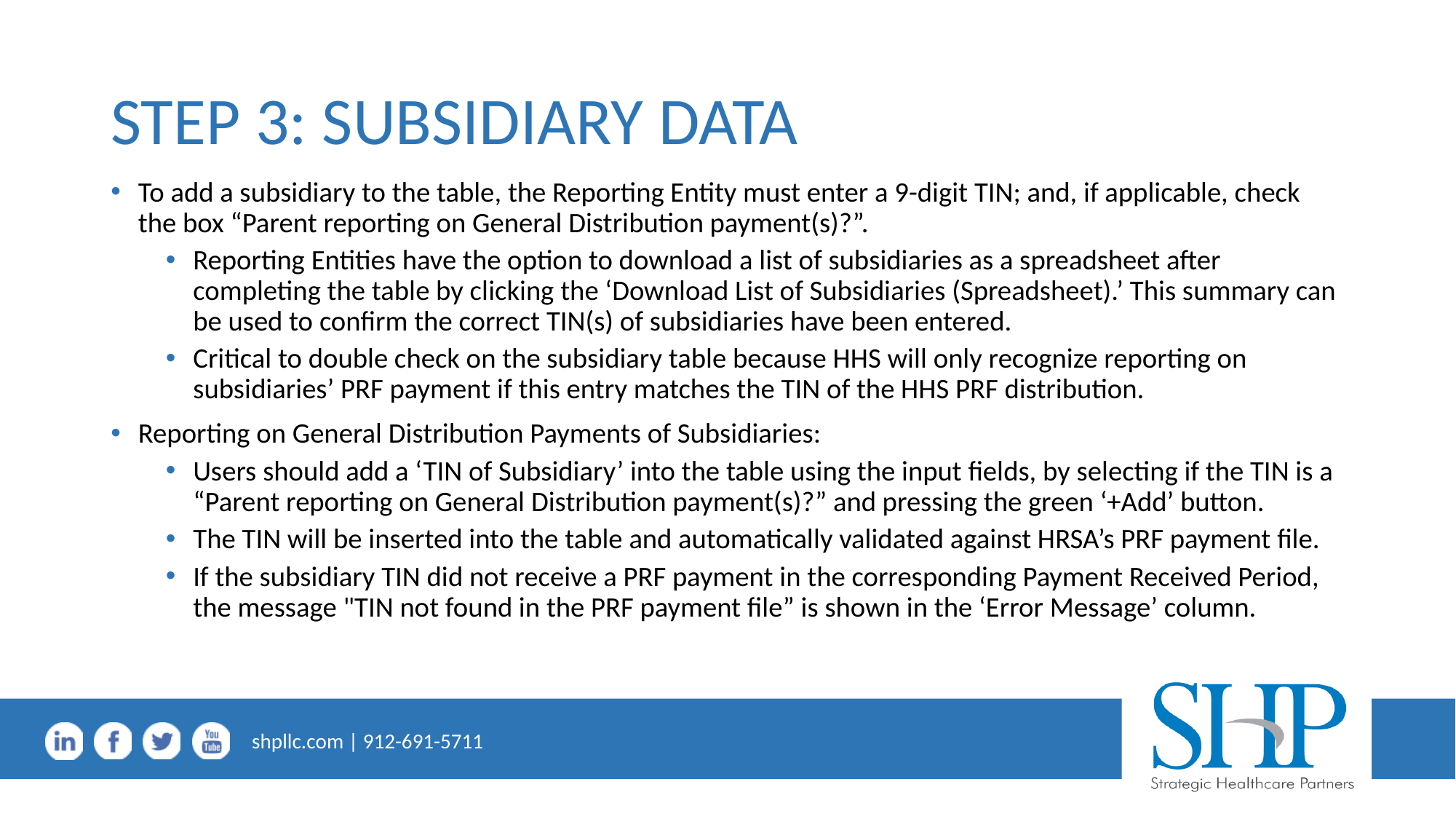

# STEP 3: SUBSIDIARY DATA
To add a subsidiary to the table, the Reporting Entity must enter a 9-digit TIN; and, if applicable, check the box “Parent reporting on General Distribution payment(s)?”.
Reporting Entities have the option to download a list of subsidiaries as a spreadsheet after completing the table by clicking the ‘Download List of Subsidiaries (Spreadsheet).’ This summary can be used to confirm the correct TIN(s) of subsidiaries have been entered.
Critical to double check on the subsidiary table because HHS will only recognize reporting on subsidiaries’ PRF payment if this entry matches the TIN of the HHS PRF distribution.
Reporting on General Distribution Payments of Subsidiaries:
Users should add a ‘TIN of Subsidiary’ into the table using the input fields, by selecting if the TIN is a “Parent reporting on General Distribution payment(s)?” and pressing the green ‘+Add’ button.
The TIN will be inserted into the table and automatically validated against HRSA’s PRF payment file.
If the subsidiary TIN did not receive a PRF payment in the corresponding Payment Received Period, the message "TIN not found in the PRF payment file” is shown in the ‘Error Message’ column.